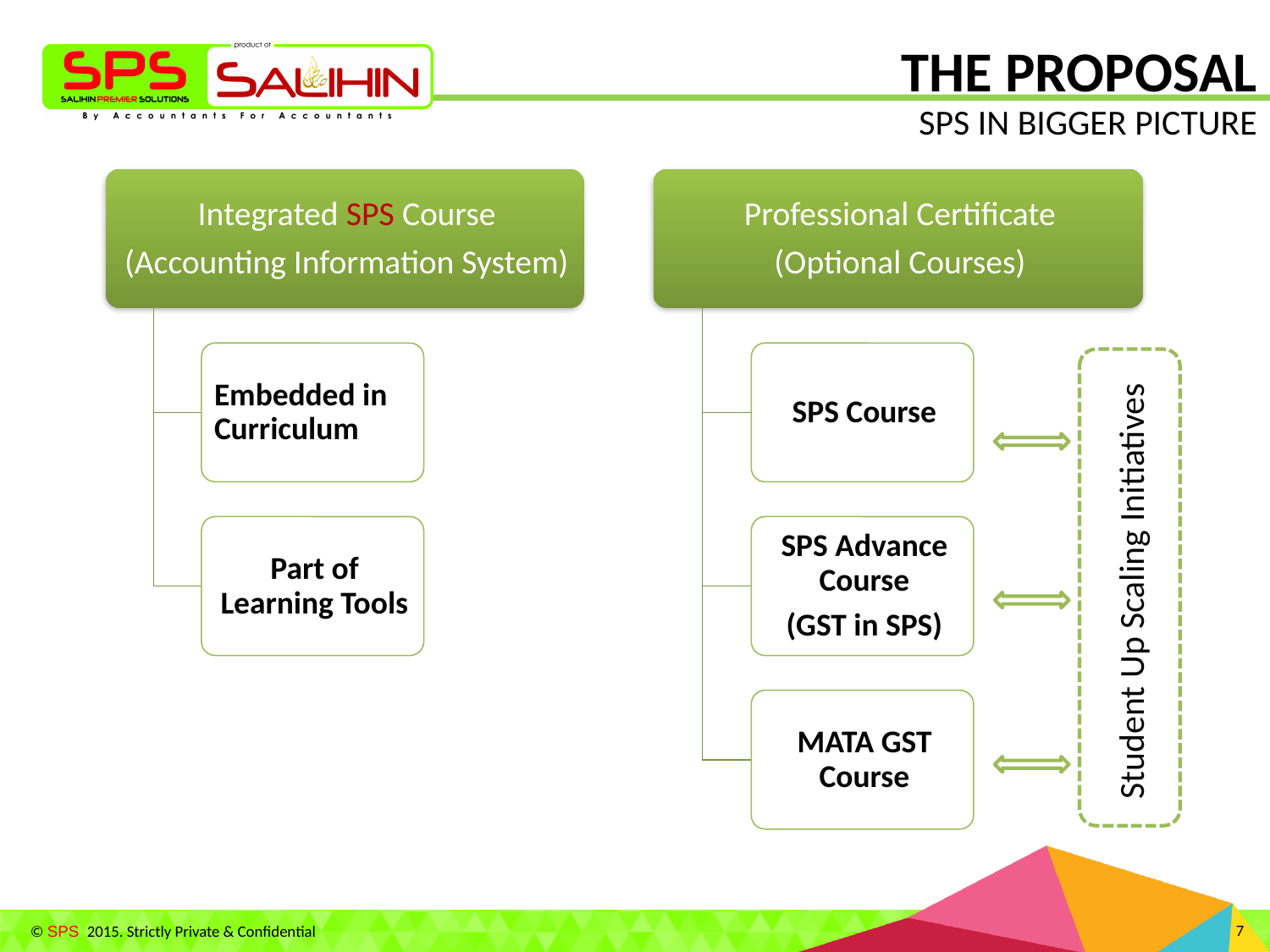

THE PROPOSAL
SPS IN BIGGER PICTURE
Integrated SPS Course
(Accounting Information System)
Embedded in Curriculum
Part of Learning Tools
Professional Certificate
(Optional Courses)
SPS Course
SPS Advance Course
(GST in SPS)
MATA GST Course
Student Up Scaling Initiatives